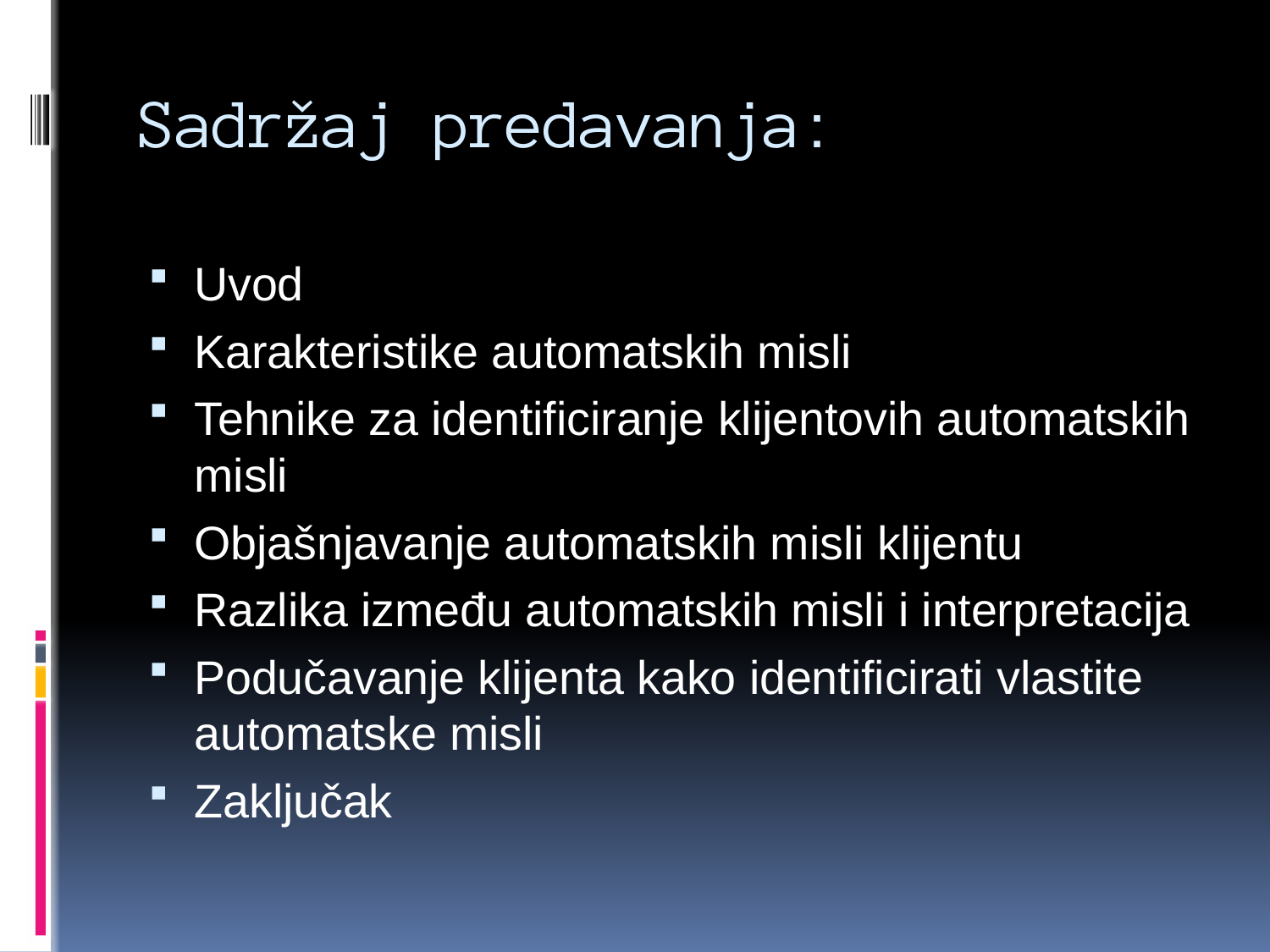

# Sadržaj predavanja:
Uvod
Karakteristike automatskih misli
Tehnike za identificiranje klijentovih automatskih misli
Objašnjavanje automatskih misli klijentu
Razlika između automatskih misli i interpretacija
Podučavanje klijenta kako identificirati vlastite automatske misli
Zaključak